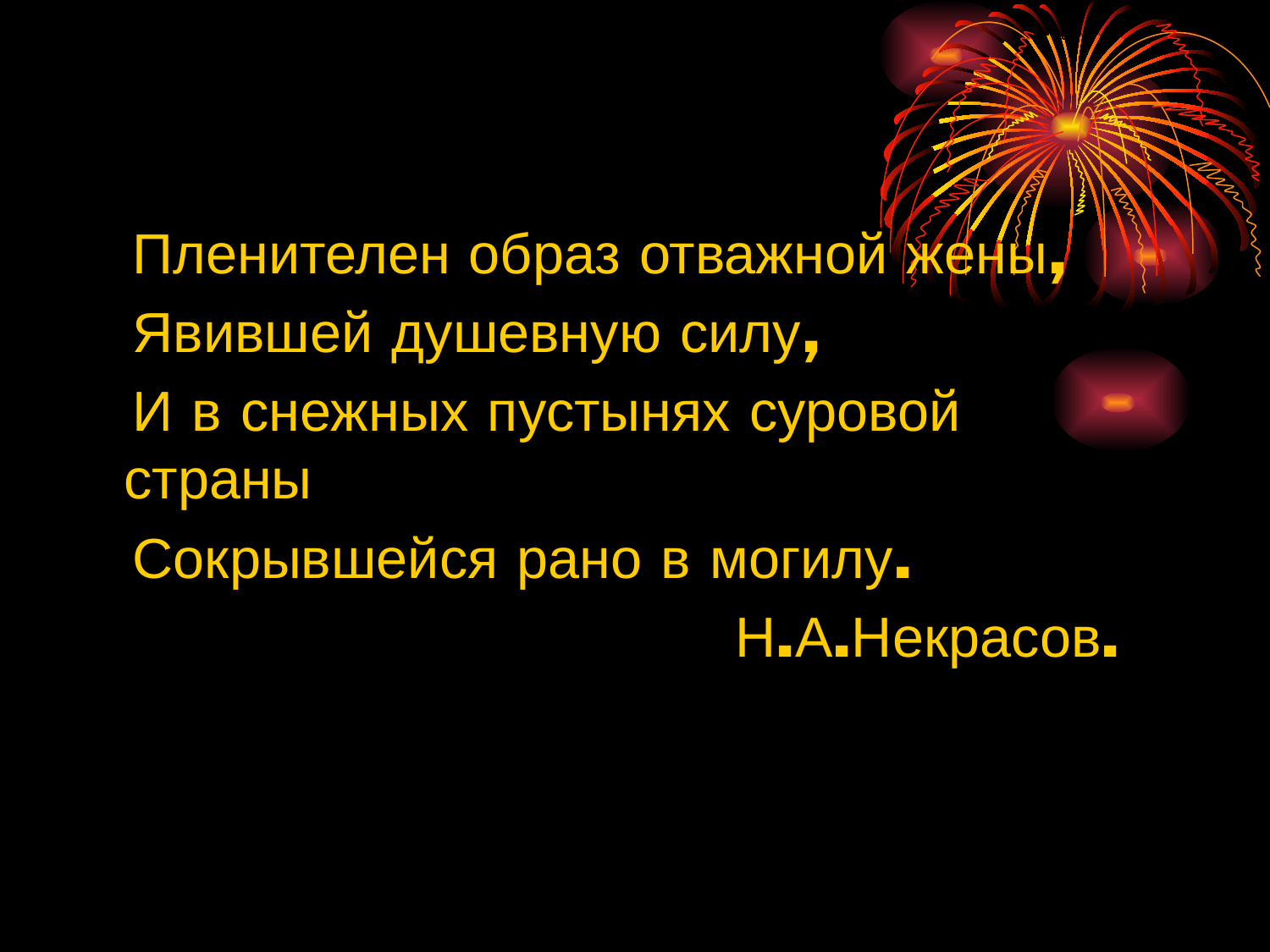

Пленителен образ отважной жены,
   Явившей душевную силу,
   И в снежных пустынях суровой    страны
   Сокрывшейся рано в могилу.
                                   Н.А.Некрасов.